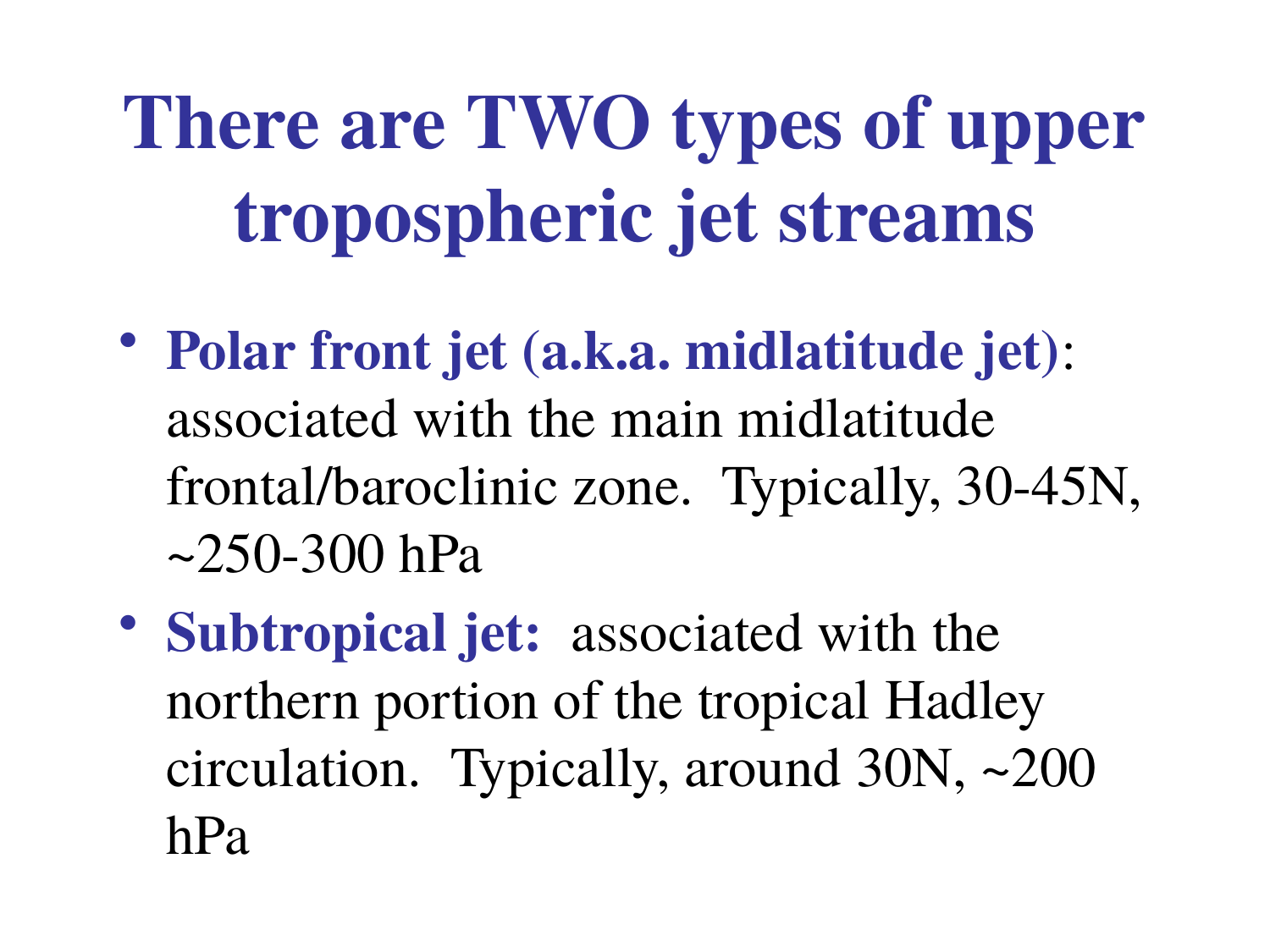

# There are TWO types of upper tropospheric jet streams
Polar front jet (a.k.a. midlatitude jet):  associated with the main midlatitude frontal/baroclinic zone.  Typically, 30-45N, ~250-300 hPa
Subtropical jet:  associated with the northern portion of the tropical Hadley circulation.  Typically, around 30N, ~200 hPa